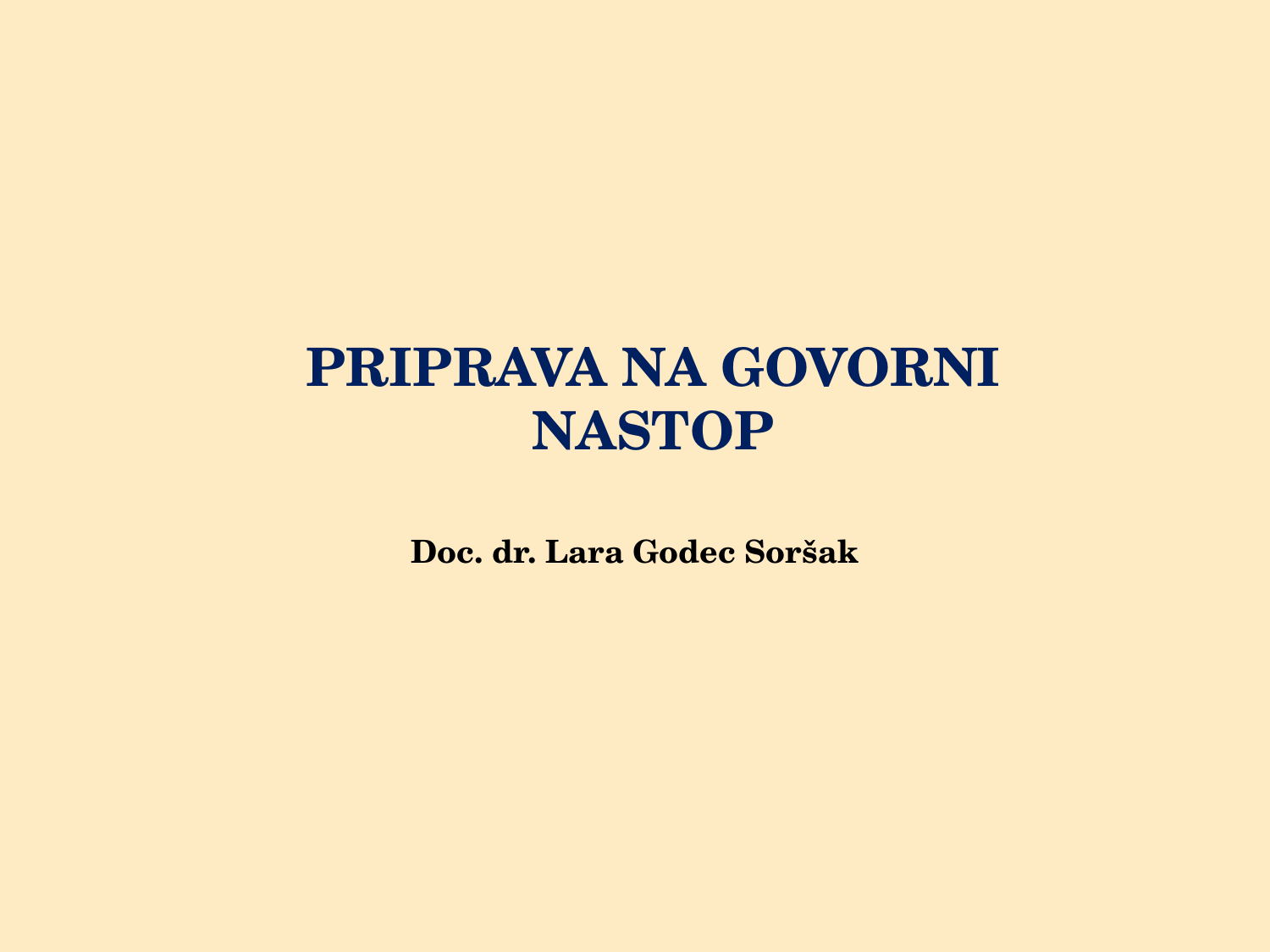

# PRIPRAVA NA GOVORNI NASTOP

Doc. dr. Lara Godec Soršak